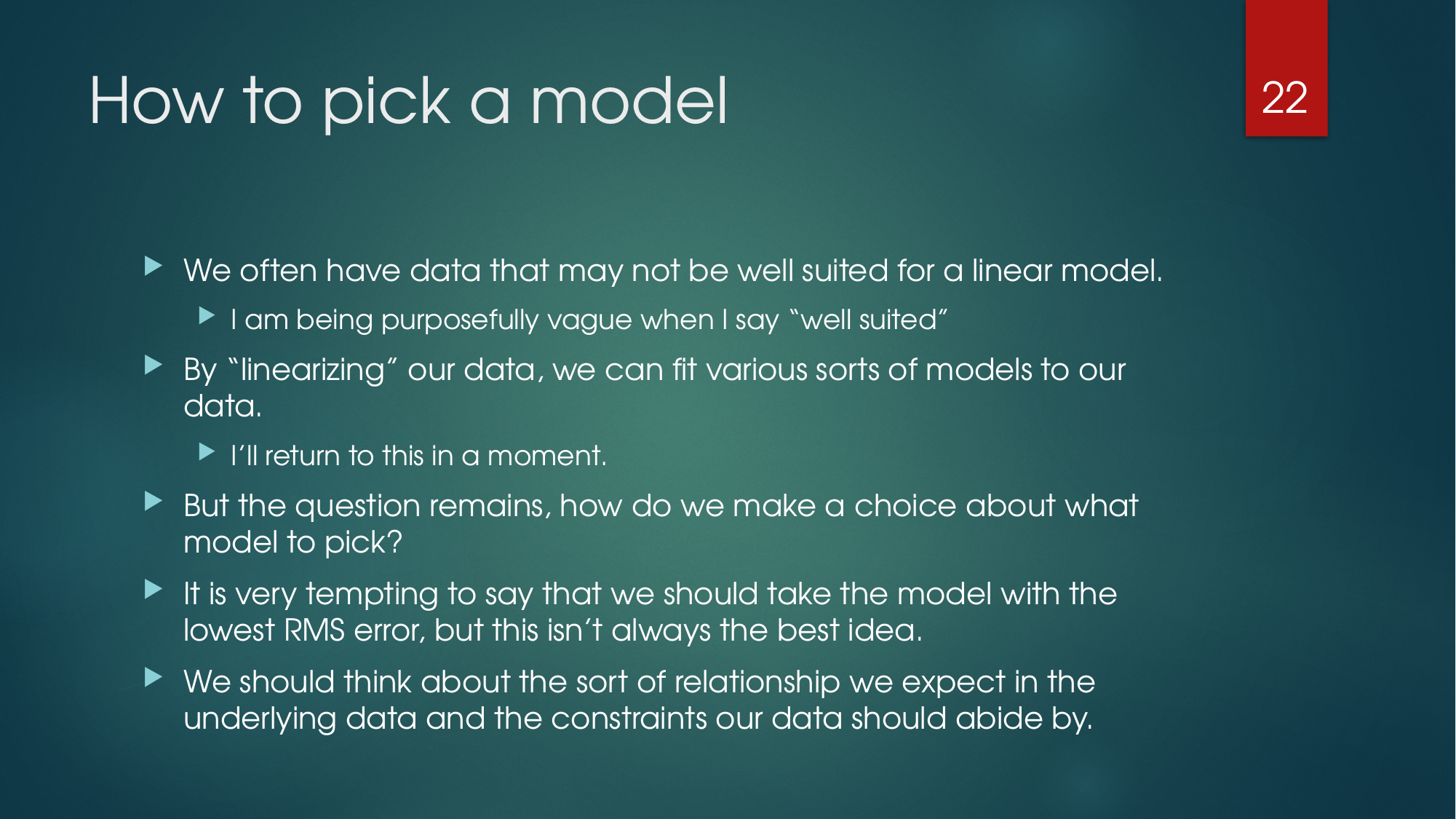

22
# How to pick a model
We often have data that may not be well suited for a linear model.
I am being purposefully vague when I say “well suited”
By “linearizing” our data, we can fit various sorts of models to our data.
I’ll return to this in a moment.
But the question remains, how do we make a choice about what model to pick?
It is very tempting to say that we should take the model with the lowest RMS error, but this isn’t always the best idea.
We should think about the sort of relationship we expect in the underlying data and the constraints our data should abide by.